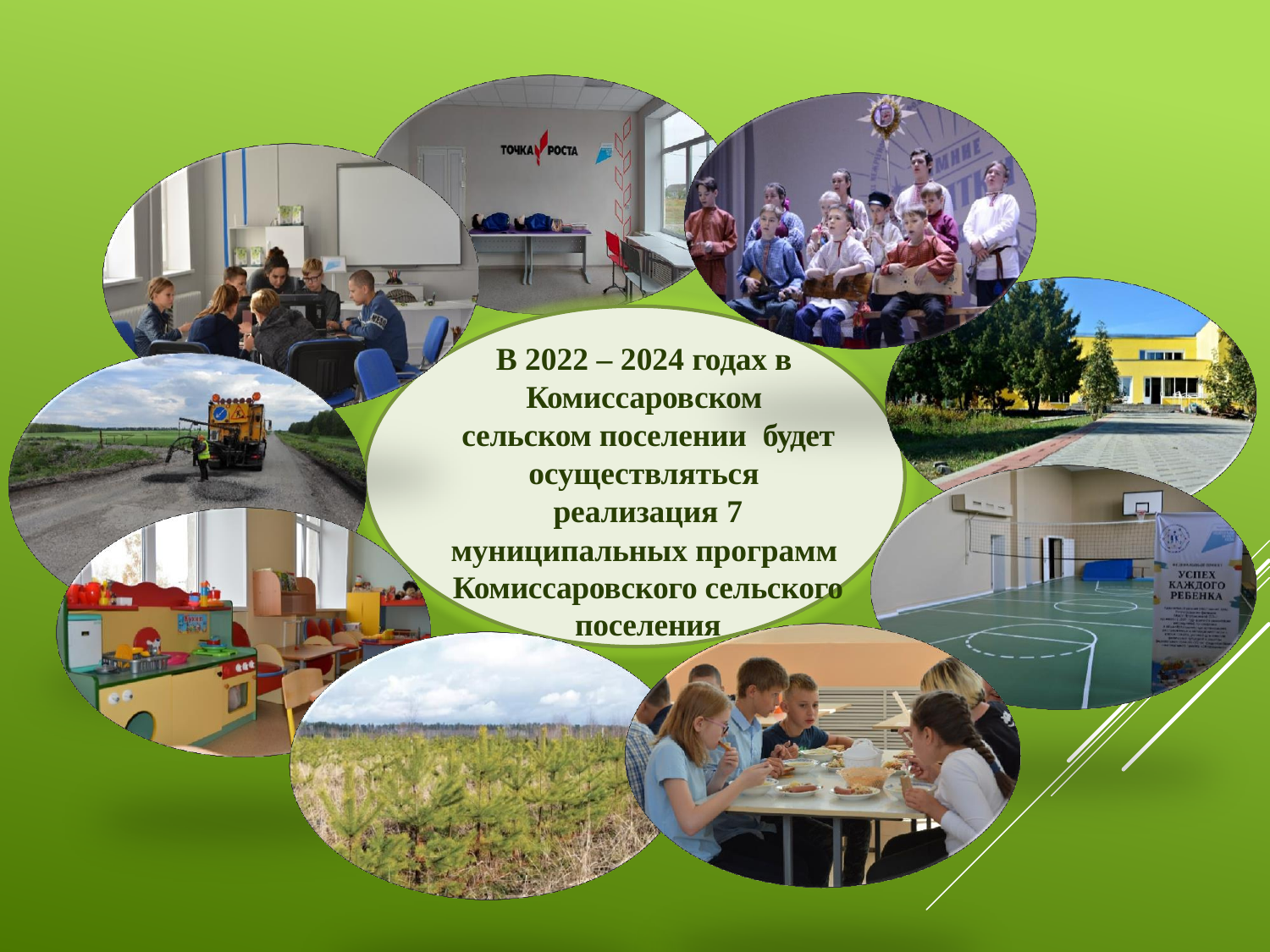

В 2022 – 2024 годах в  Комиссаровском  сельском поселении  будет осуществляться  реализация 7
муниципальных программ  Комиссаровского сельского поселения